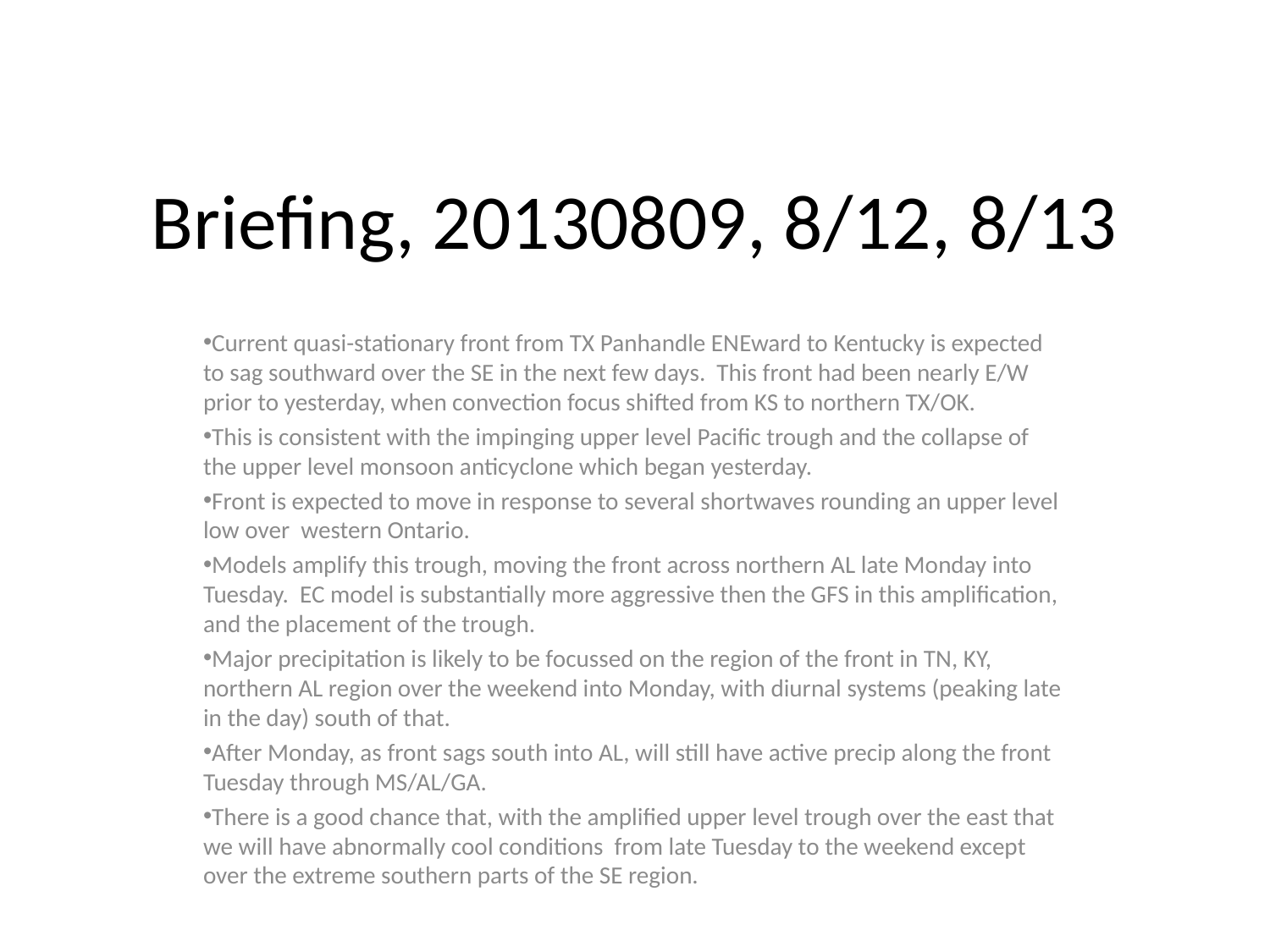

# Briefing, 20130809, 8/12, 8/13
Current quasi-stationary front from TX Panhandle ENEward to Kentucky is expected to sag southward over the SE in the next few days.  This front had been nearly E/W prior to yesterday, when convection focus shifted from KS to northern TX/OK.
This is consistent with the impinging upper level Pacific trough and the collapse of the upper level monsoon anticyclone which began yesterday.
Front is expected to move in response to several shortwaves rounding an upper level low over  western Ontario.
Models amplify this trough, moving the front across northern AL late Monday into Tuesday.  EC model is substantially more aggressive then the GFS in this amplification, and the placement of the trough.
Major precipitation is likely to be focussed on the region of the front in TN, KY, northern AL region over the weekend into Monday, with diurnal systems (peaking late in the day) south of that.
After Monday, as front sags south into AL, will still have active precip along the front Tuesday through MS/AL/GA.
There is a good chance that, with the amplified upper level trough over the east that we will have abnormally cool conditions  from late Tuesday to the weekend except over the extreme southern parts of the SE region.